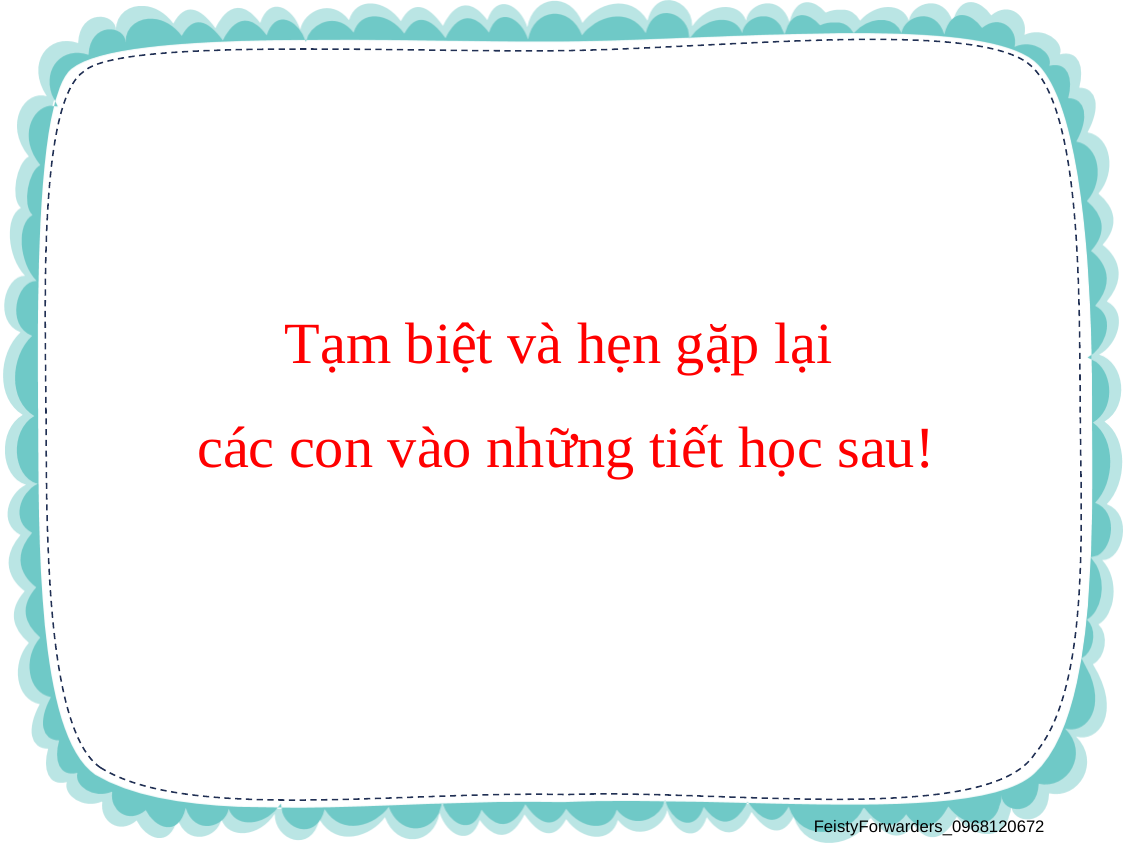

Tạm biệt và hẹn gặp lại
các con vào những tiết học sau!